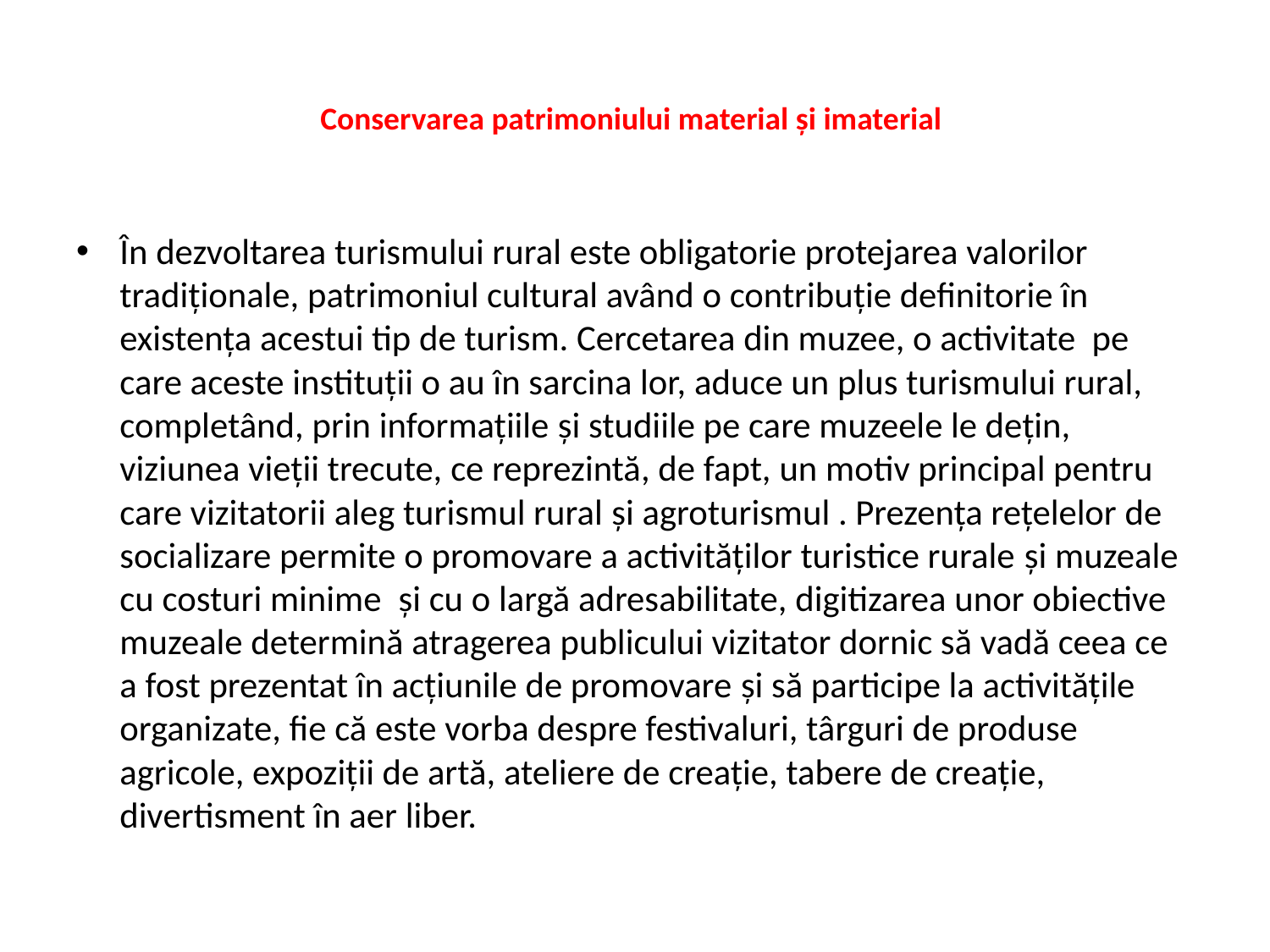

# Conservarea patrimoniului material și imaterial
În dezvoltarea turismului rural este obligatorie protejarea valorilor tradiţionale, patrimoniul cultural având o contribuţie definitorie în existenţa acestui tip de turism. Cercetarea din muzee, o activitate  pe care aceste instituţii o au în sarcina lor, aduce un plus turismului rural, completând, prin informaţiile şi studiile pe care muzeele le deţin, viziunea vieţii trecute, ce reprezintă, de fapt, un motiv principal pentru care vizitatorii aleg turismul rural şi agroturismul . Prezenţa reţelelor de socializare permite o promovare a activităţilor turistice rurale şi muzeale cu costuri minime  şi cu o largă adresabilitate, digitizarea unor obiective muzeale determină atragerea publicului vizitator dornic să vadă ceea ce a fost prezentat în acţiunile de promovare şi să participe la activităţile organizate, fie că este vorba despre festivaluri, târguri de produse agricole, expoziţii de artă, ateliere de creaţie, tabere de creaţie, divertisment în aer liber.